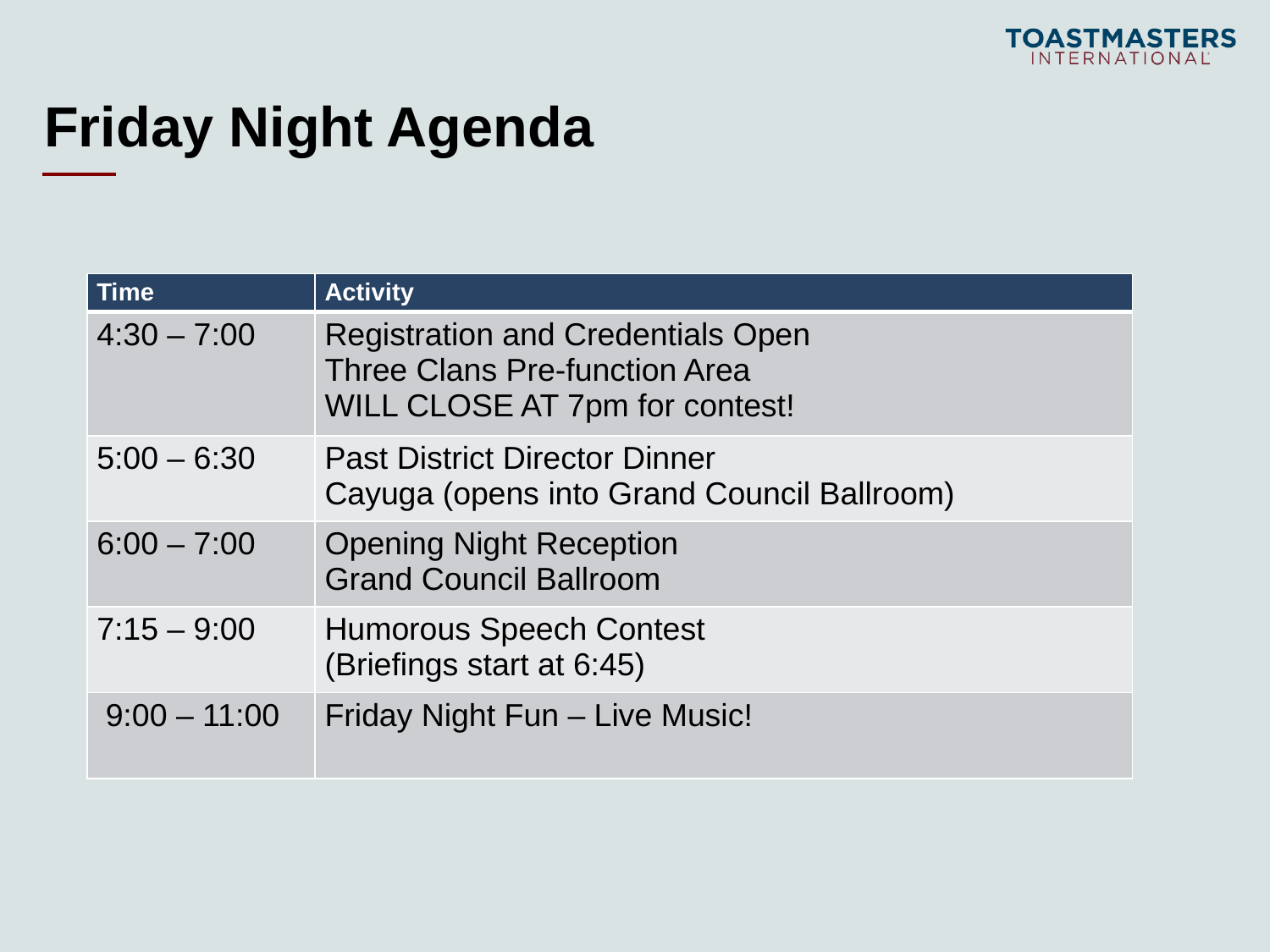

# Friday Night Agenda
| Time | Activity |
| --- | --- |
| 4:30 – 7:00 | Registration and Credentials Open Three Clans Pre-function Area WILL CLOSE AT 7pm for contest! |
| 5:00 – 6:30 | Past District Director Dinner Cayuga (opens into Grand Council Ballroom) |
| 6:00 – 7:00 | Opening Night Reception Grand Council Ballroom |
| 7:15 – 9:00 | Humorous Speech Contest (Briefings start at 6:45) |
| 9:00 – 11:00 | Friday Night Fun – Live Music! |